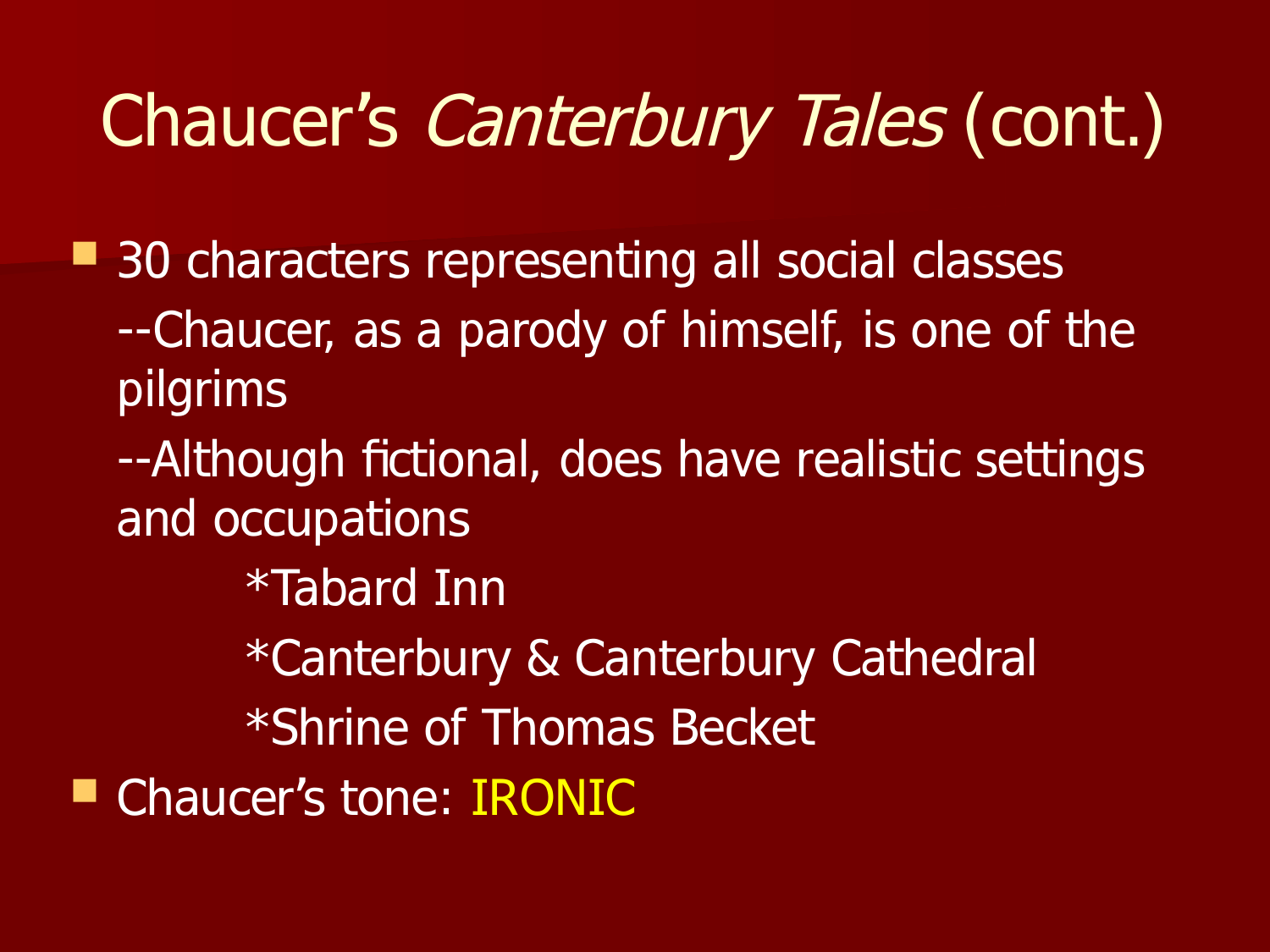

# Chaucer’s Canterbury Tales (cont.)
30 characters representing all social classes
	--Chaucer, as a parody of himself, is one of the pilgrims
	--Although fictional, does have realistic settings and occupations
		*Tabard Inn
		*Canterbury & Canterbury Cathedral
		*Shrine of Thomas Becket
Chaucer’s tone: IRONIC